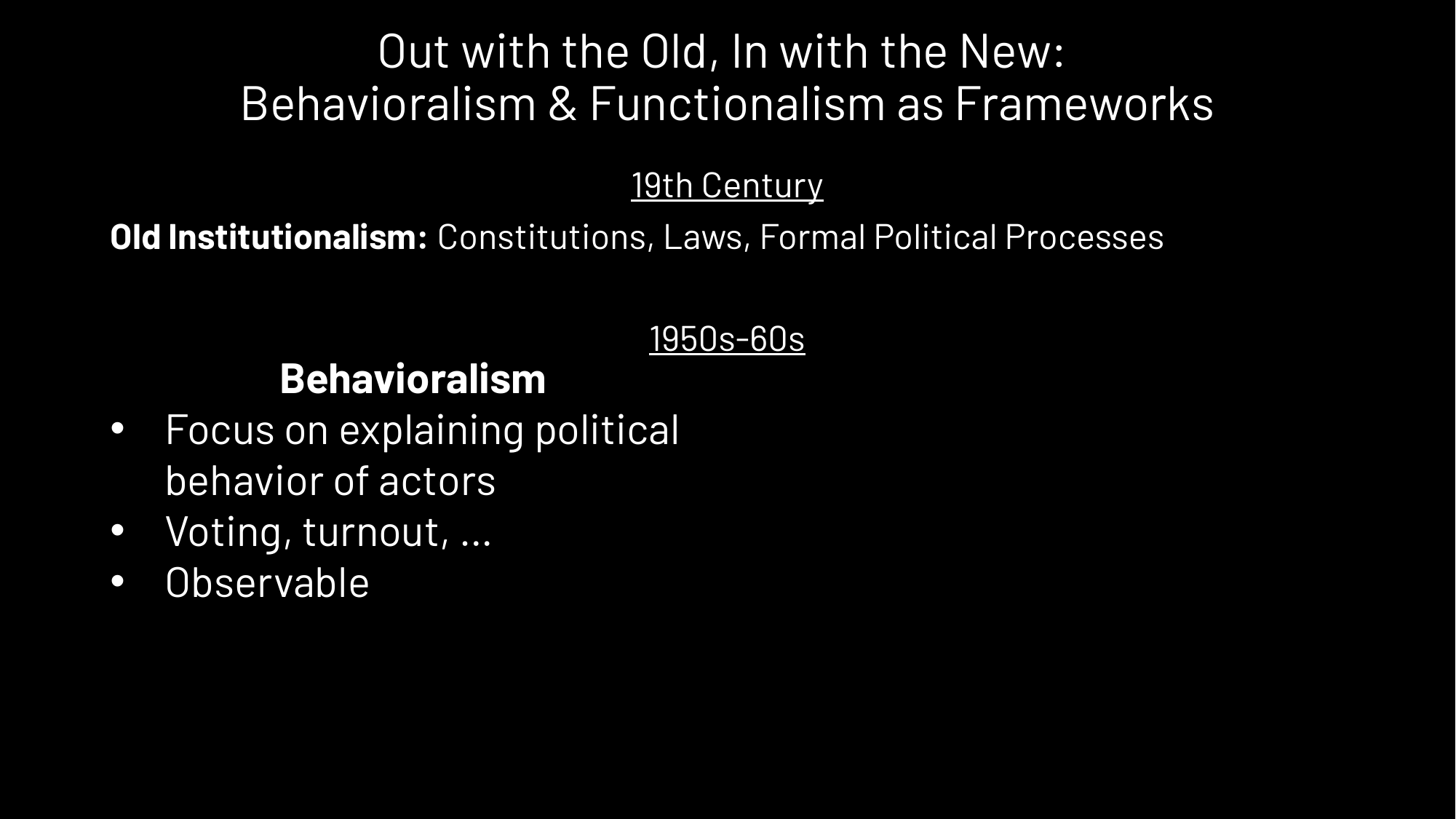

Out with the Old, In with the New:
Behavioralism & Functionalism as Frameworks
19th Century
Old Institutionalism: Constitutions, Laws, Formal Political Processes

1950s-60s
Behavioralism
Focus on explaining political behavior of actors
Voting, turnout, …
Observable